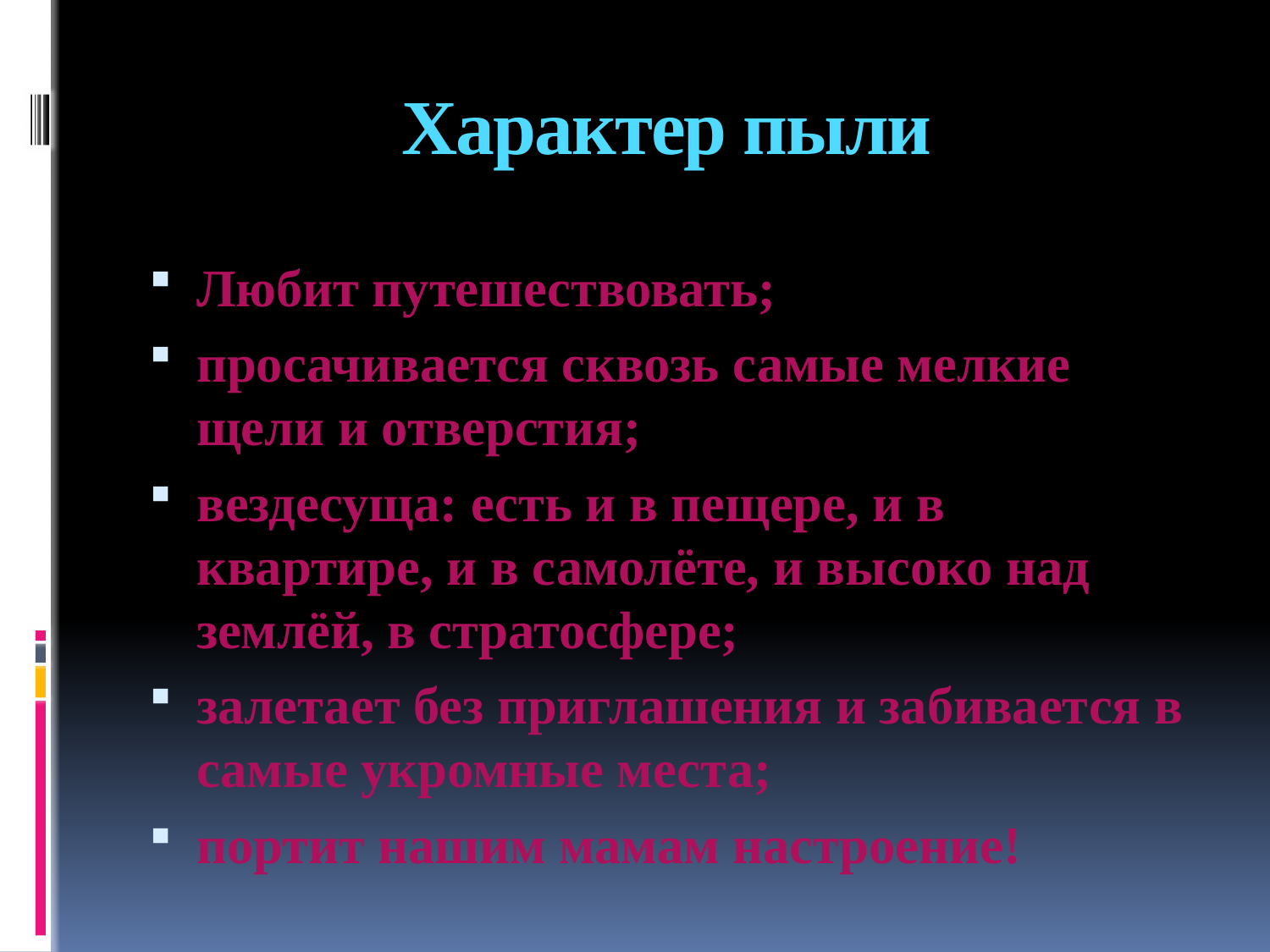

# Характер пыли
Любит путешествовать;
просачивается сквозь самые мелкие щели и отверстия;
вездесуща: есть и в пещере, и в квартире, и в самолёте, и высоко над землёй, в стратосфере;
залетает без приглашения и забивается в самые укромные места;
портит нашим мамам настроение!